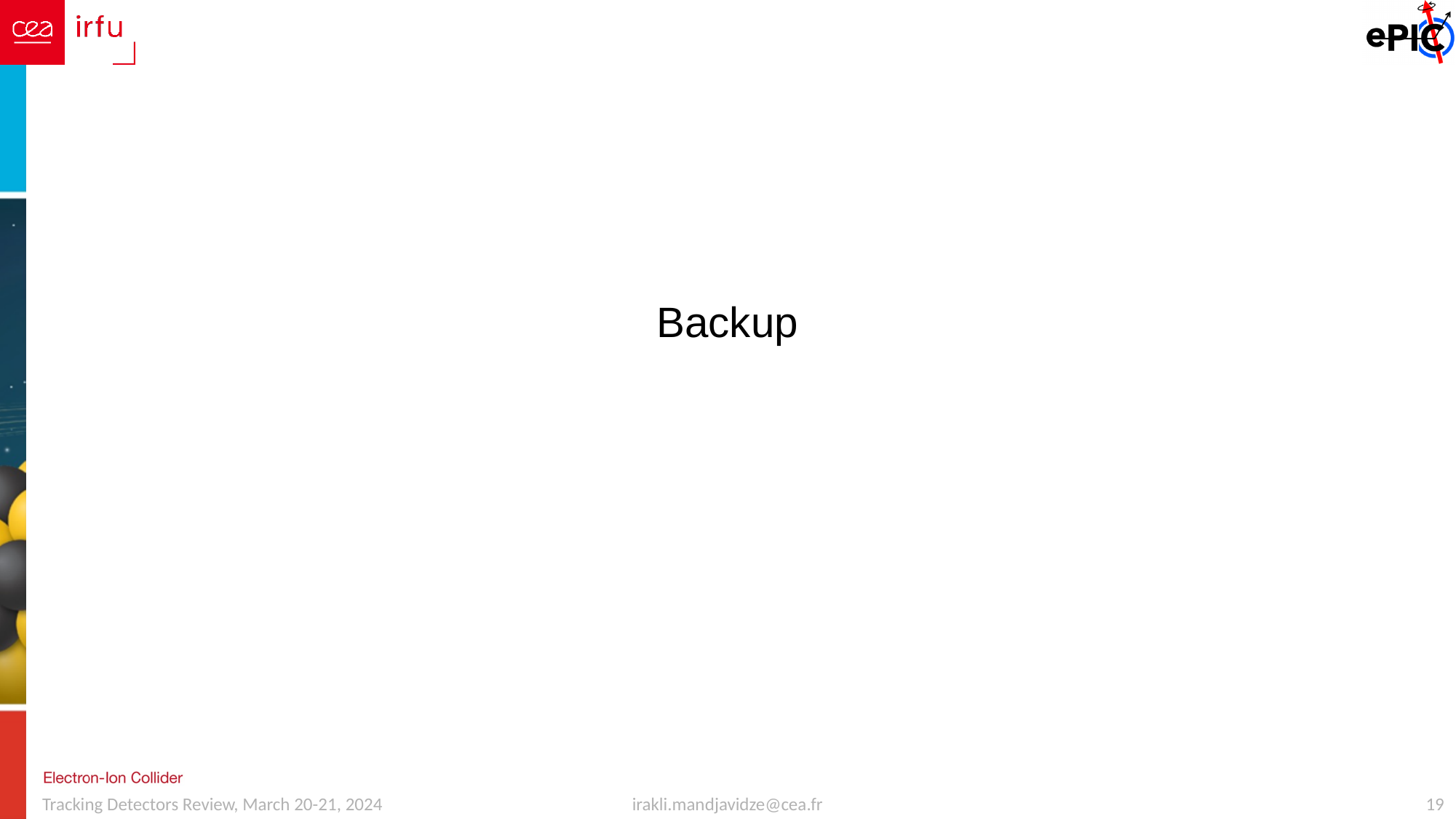

# Backup
irakli.mandjavidze@cea.fr
19
Tracking Detectors Review, March 20-21, 2024